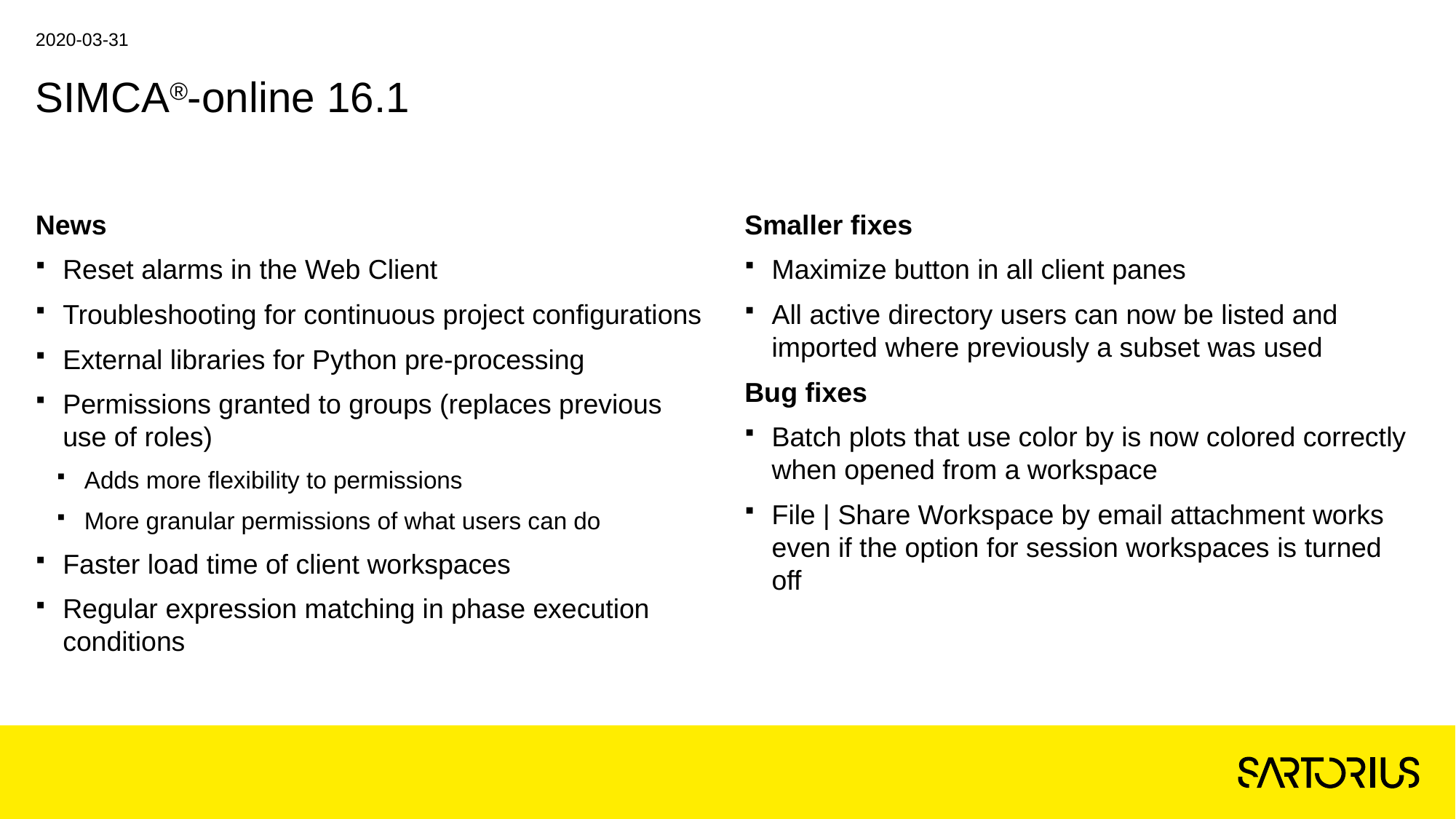

2020-03-31
# SIMCA®-online 16.1
News
Reset alarms in the Web Client
Troubleshooting for continuous project configurations
External libraries for Python pre-processing
Permissions granted to groups (replaces previous use of roles)
Adds more flexibility to permissions
More granular permissions of what users can do
Faster load time of client workspaces
Regular expression matching in phase execution conditions
Smaller fixes
Maximize button in all client panes
All active directory users can now be listed and imported where previously a subset was used
Bug fixes
Batch plots that use color by is now colored correctly when opened from a workspace
File | Share Workspace by email attachment works even if the option for session workspaces is turned off